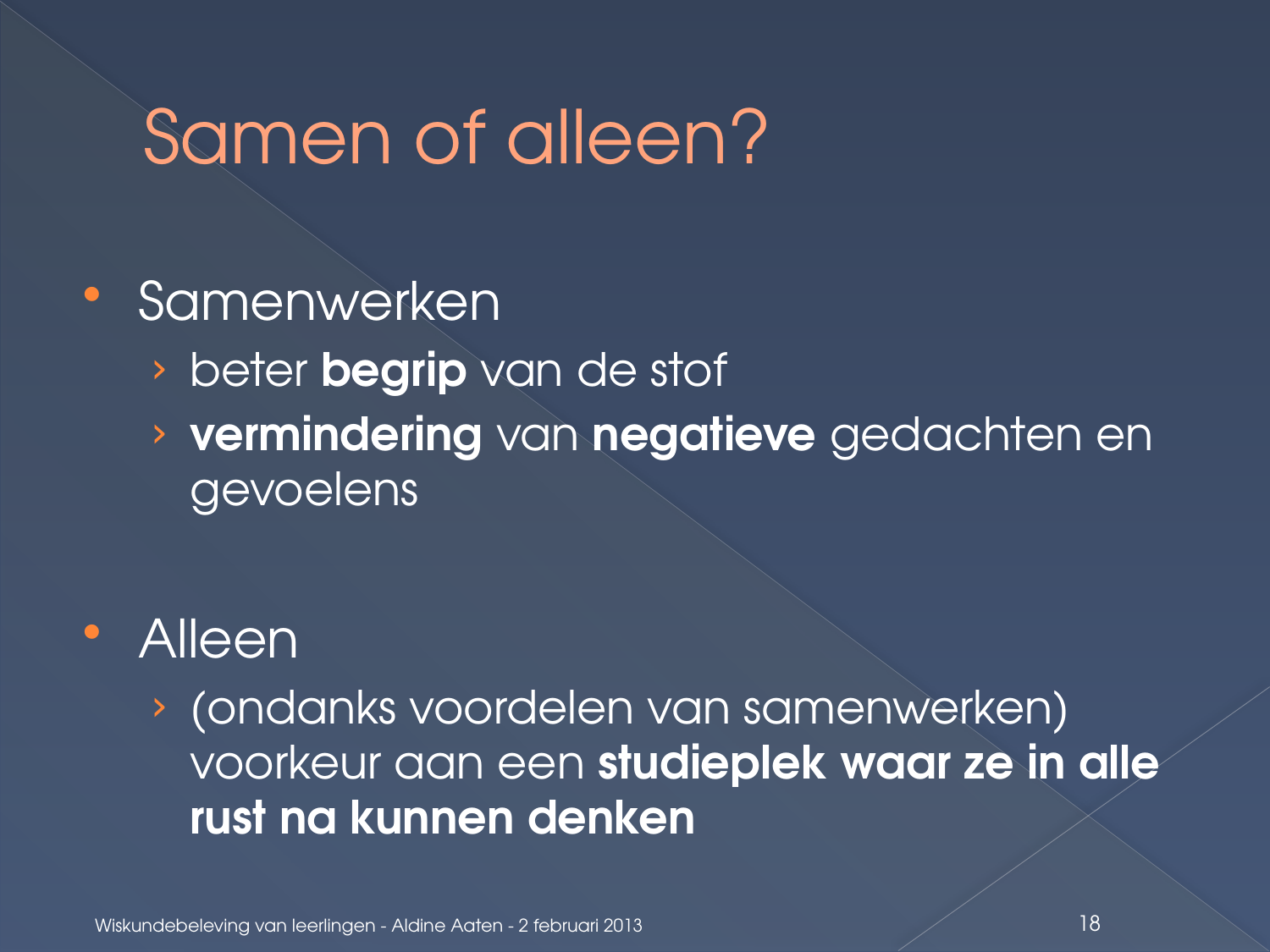

# Samen of alleen?
Samenwerken
beter begrip van de stof
vermindering van negatieve gedachten en gevoelens

Alleen
(ondanks voordelen van samenwerken) voorkeur aan een studieplek waar ze in alle rust na kunnen denken
Wiskundebeleving van leerlingen - Aldine Aaten - 2 februari 2013
18